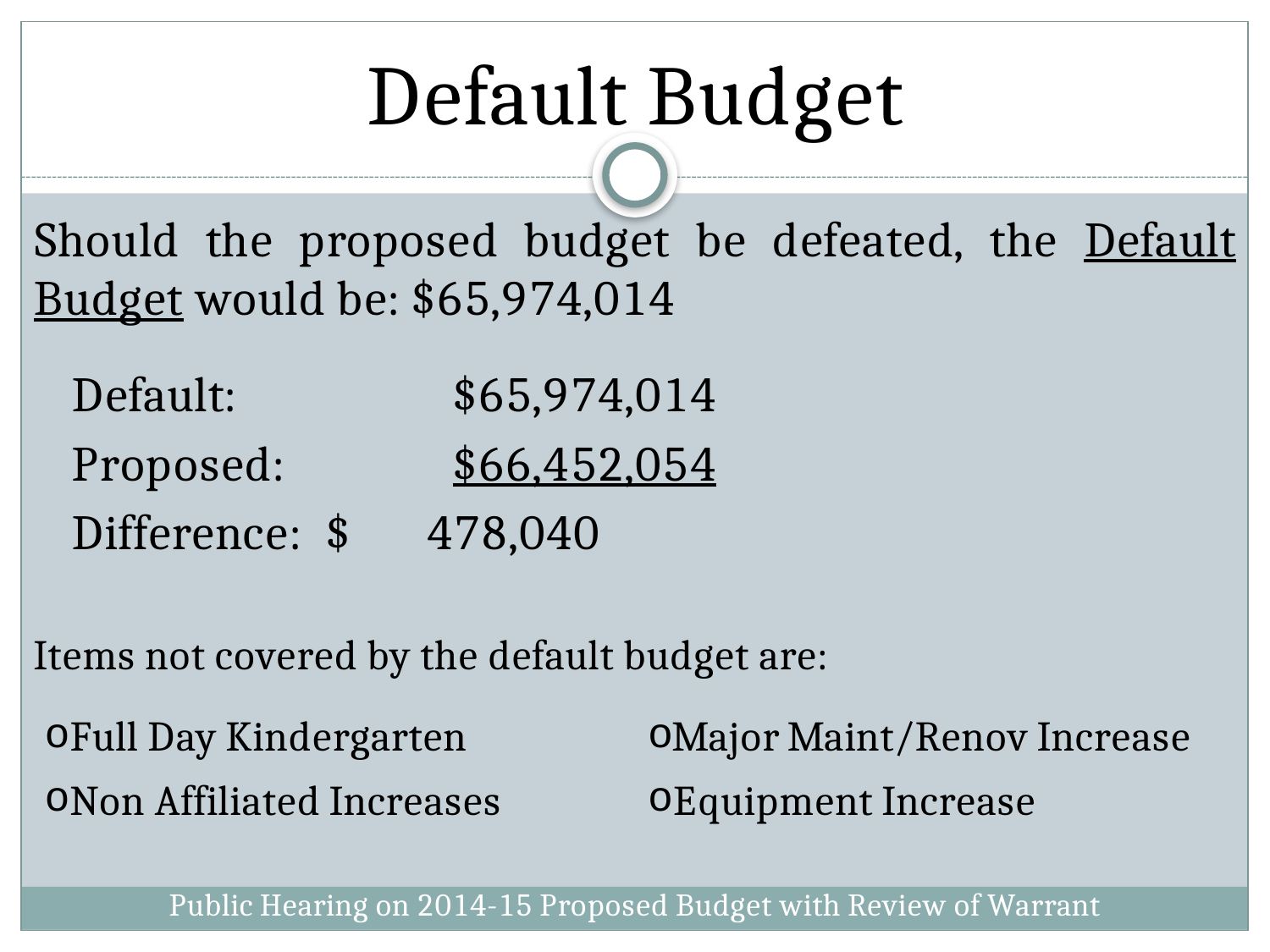

# Default Budget
Should the proposed budget be defeated, the Default Budget would be: $65,974,014

	Default:		$65,974,014
	Proposed:	  	$66,452,054
	Difference:	$       478,040

Items not covered by the default budget are:

| Full Day Kindergarten | Major Maint/Renov Increase |
| --- | --- |
| Non Affiliated Increases | Equipment Increase |
Public Hearing on 2014-15 Proposed Budget with Review of Warrant